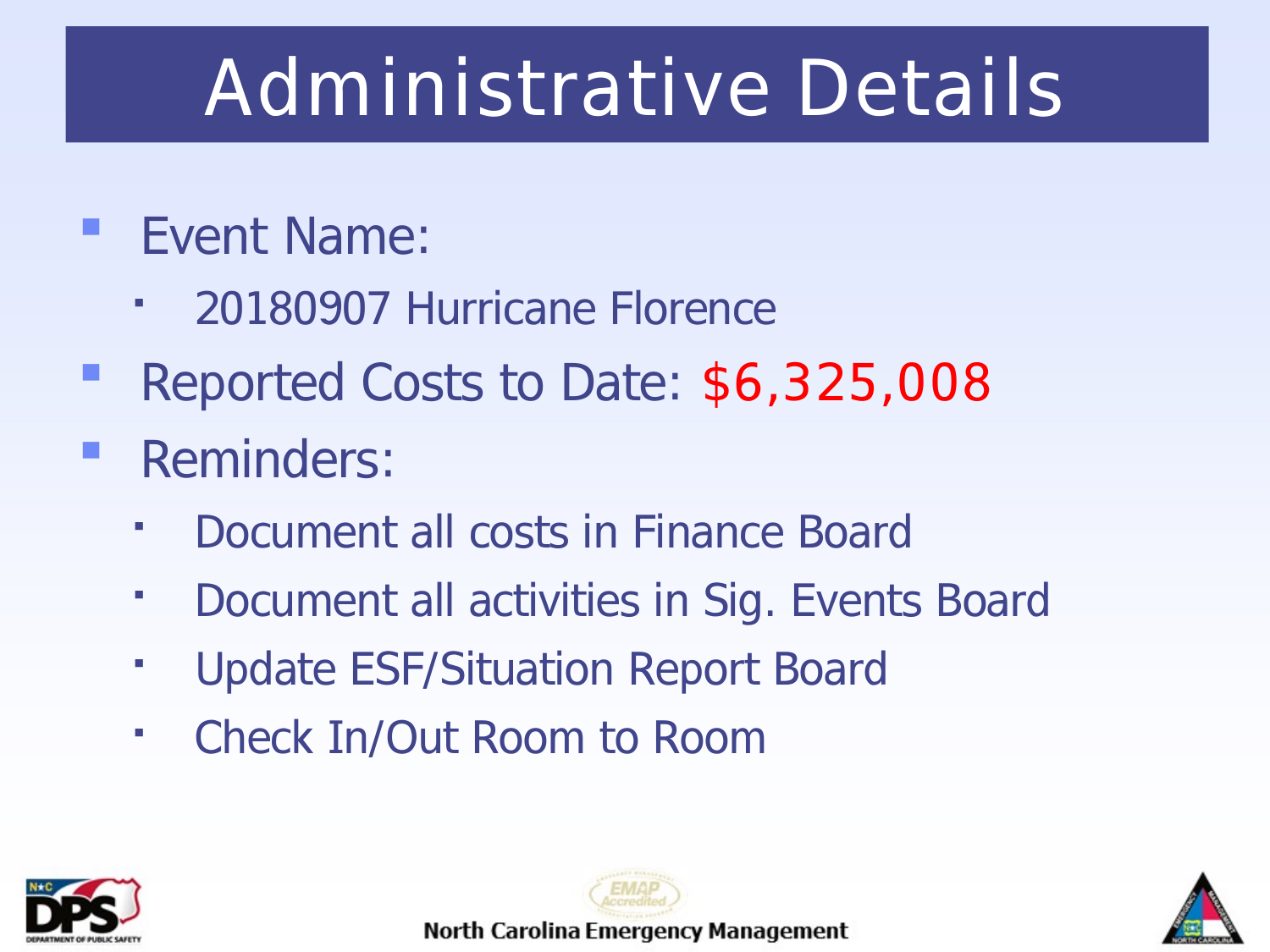

# Administrative Details
Event Name:
20180907 Hurricane Florence
Reported Costs to Date: $6,325,008
Reminders:
Document all costs in Finance Board
Document all activities in Sig. Events Board
Update ESF/Situation Report Board
Check In/Out Room to Room